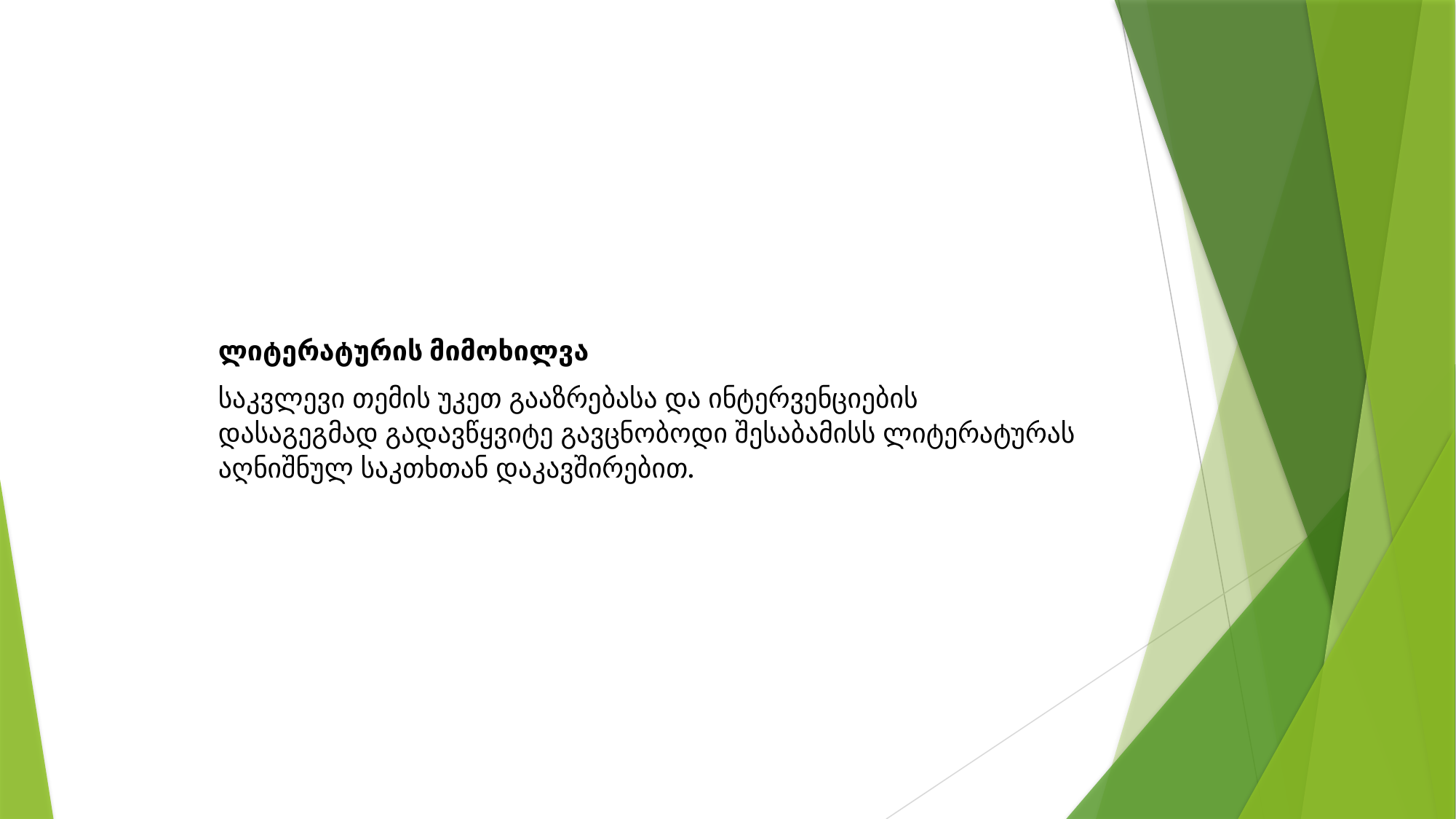

ლიტერატურის მიმოხილვა
საკვლევი თემის უკეთ გააზრებასა და ინტერვენციების დასაგეგმად გადავწყვიტე გავცნობოდი შესაბამისს ლიტერატურას აღნიშნულ საკთხთან დაკავშირებით.